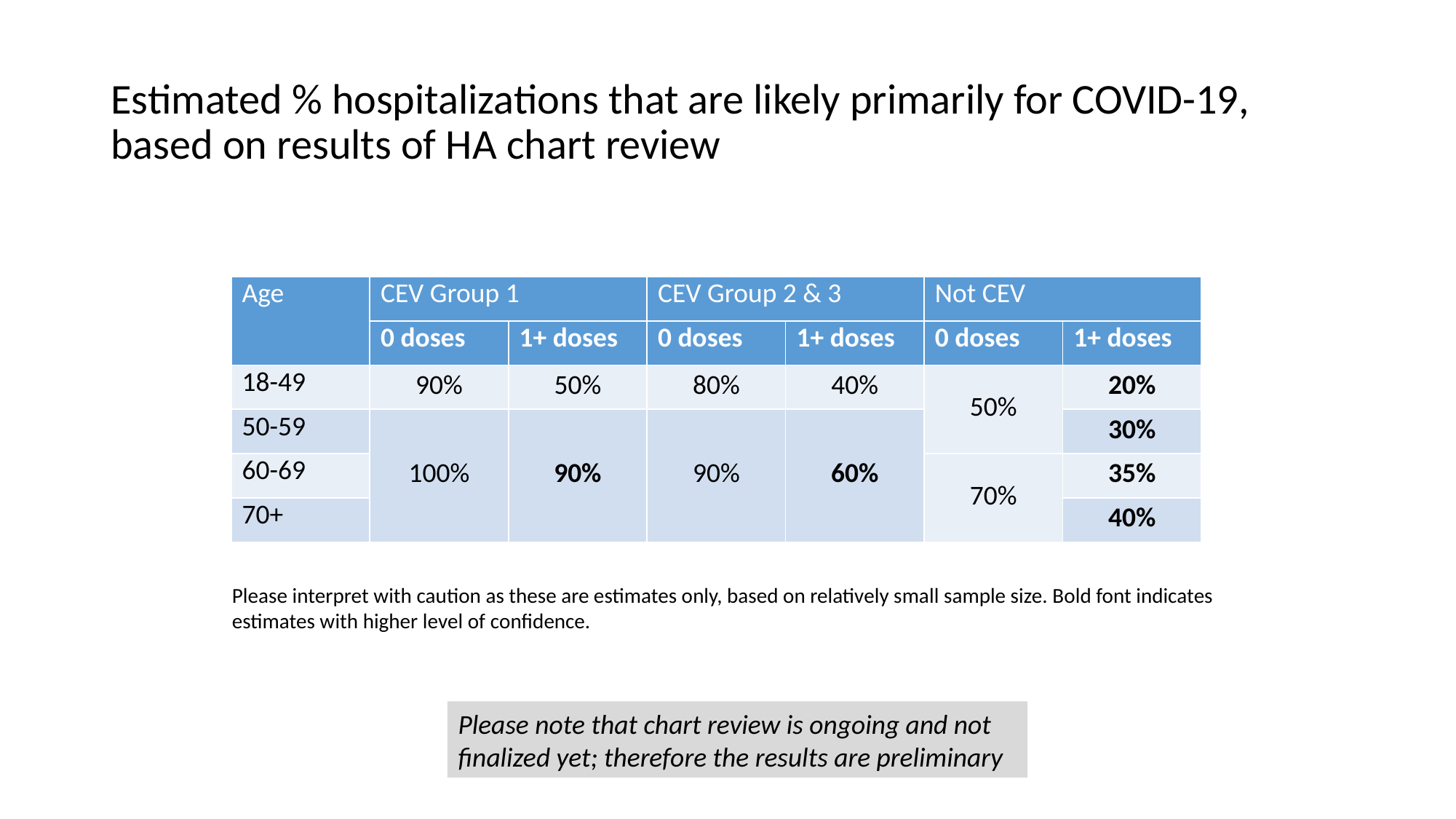

# Estimated % hospitalizations that are likely primarily for COVID-19, based on results of HA chart review
| Age | CEV Group 1 |  | CEV Group 2 & 3 |  | Not CEV |  |
| --- | --- | --- | --- | --- | --- | --- |
|  | 0 doses | 1+ doses | 0 doses | 1+ doses | 0 doses | 1+ doses |
| 18-49 | 90% | 50% | 80% | 40% | 50% | 20% |
| 50-59 | 100% | 90% | 90% | 60% |  | 30% |
| 60-69 |  |  |  |  | 70% | 35% |
| 70+ |  |  |  |  |  | 40% |
Please interpret with caution as these are estimates only, based on relatively small sample size. Bold font indicates estimates with higher level of confidence.
Please note that chart review is ongoing and not finalized yet; therefore the results are preliminary